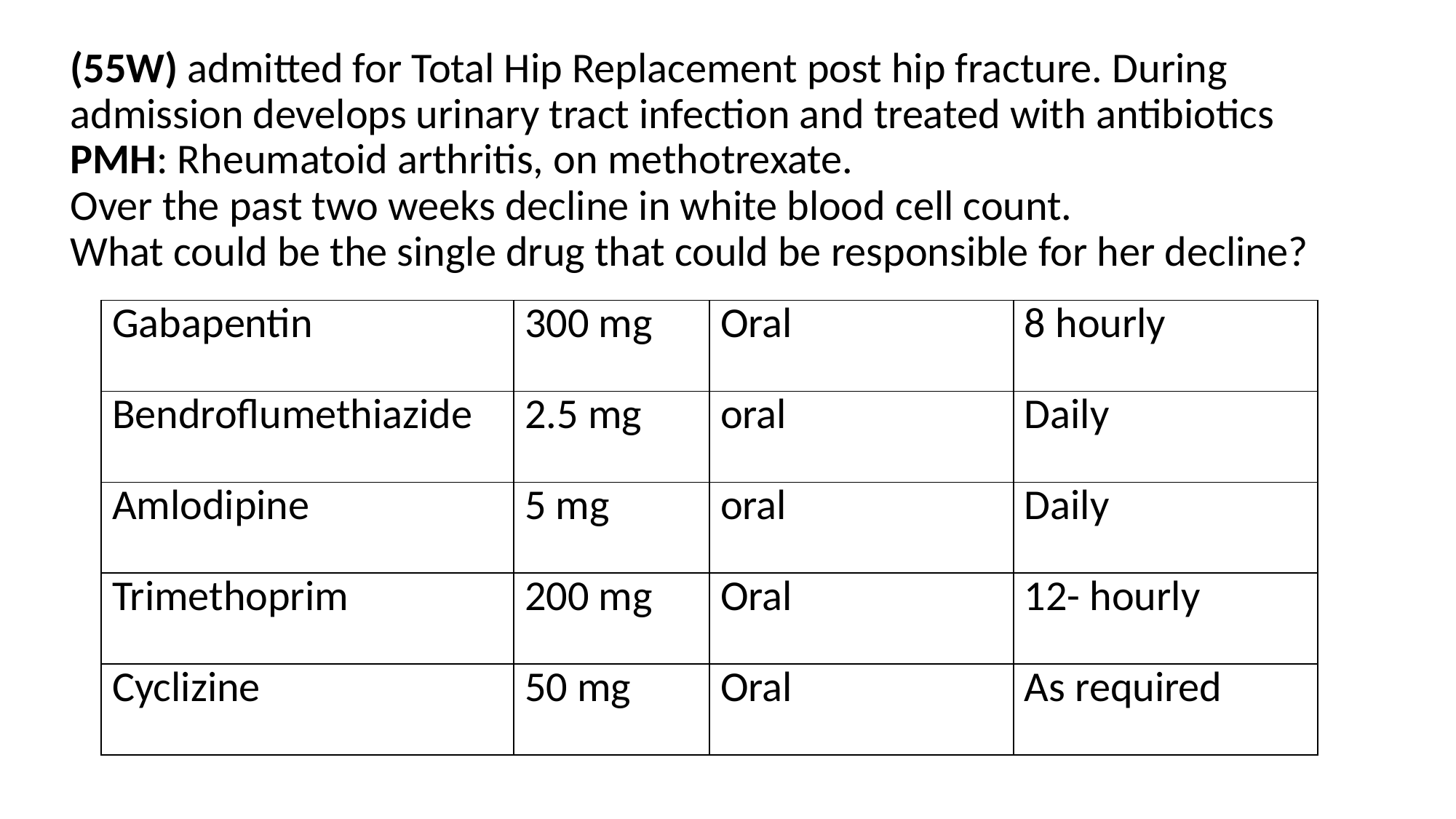

# (55W) admitted for Total Hip Replacement post hip fracture. During admission develops urinary tract infection and treated with antibiotics PMH: Rheumatoid arthritis, on methotrexate. Over the past two weeks decline in white blood cell count. What could be the single drug that could be responsible for her decline?
| Gabapentin | 300 mg | Oral | 8 hourly |
| --- | --- | --- | --- |
| Bendroflumethiazide | 2.5 mg | oral | Daily |
| Amlodipine | 5 mg | oral | Daily |
| Trimethoprim | 200 mg | Oral | 12- hourly |
| Cyclizine | 50 mg | Oral | As required |